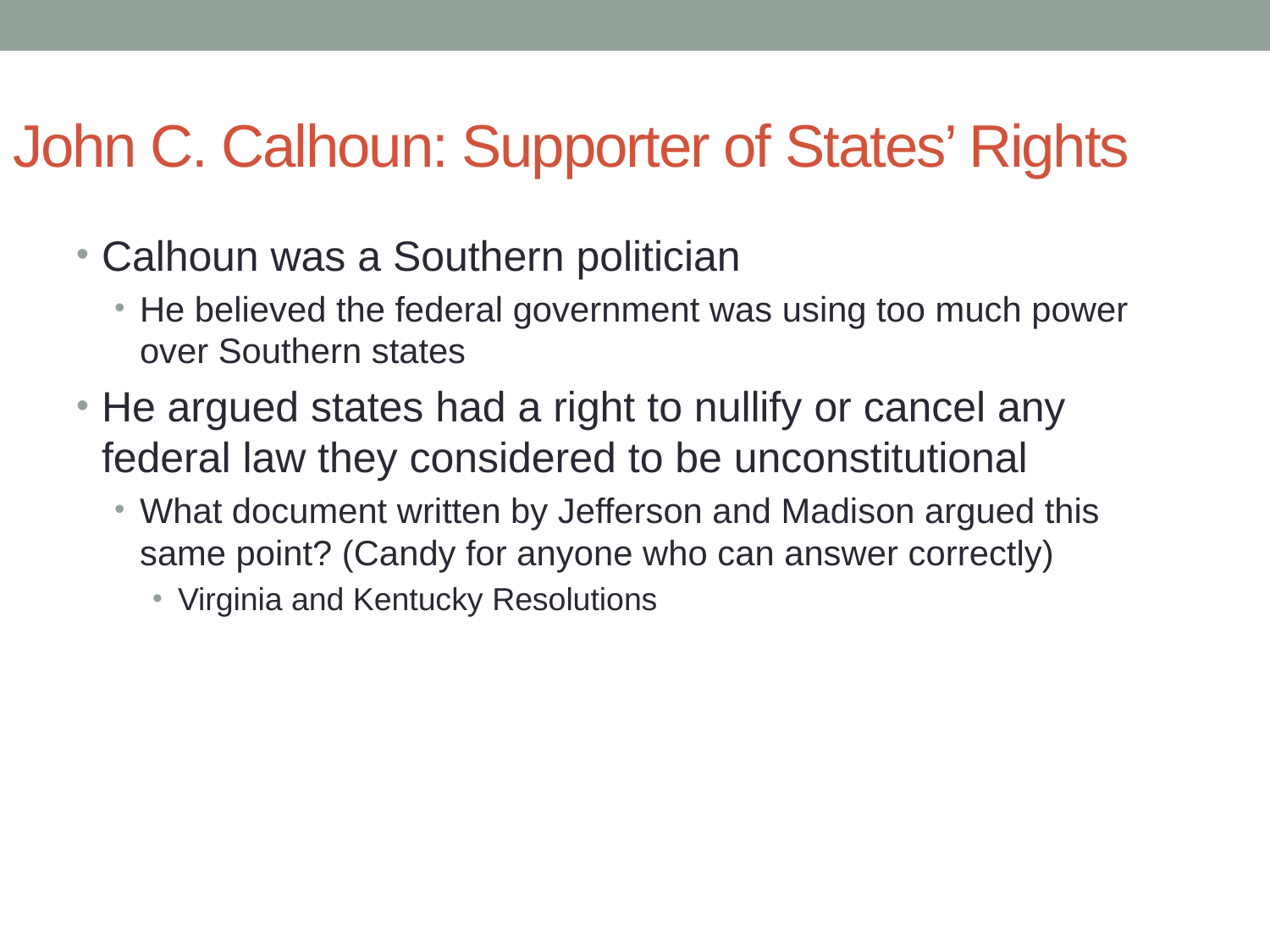

# John C. Calhoun: Supporter of States’ Rights
Calhoun was a Southern politician
He believed the federal government was using too much power over Southern states
He argued states had a right to nullify or cancel any federal law they considered to be unconstitutional
What document written by Jefferson and Madison argued this same point? (Candy for anyone who can answer correctly)
Virginia and Kentucky Resolutions